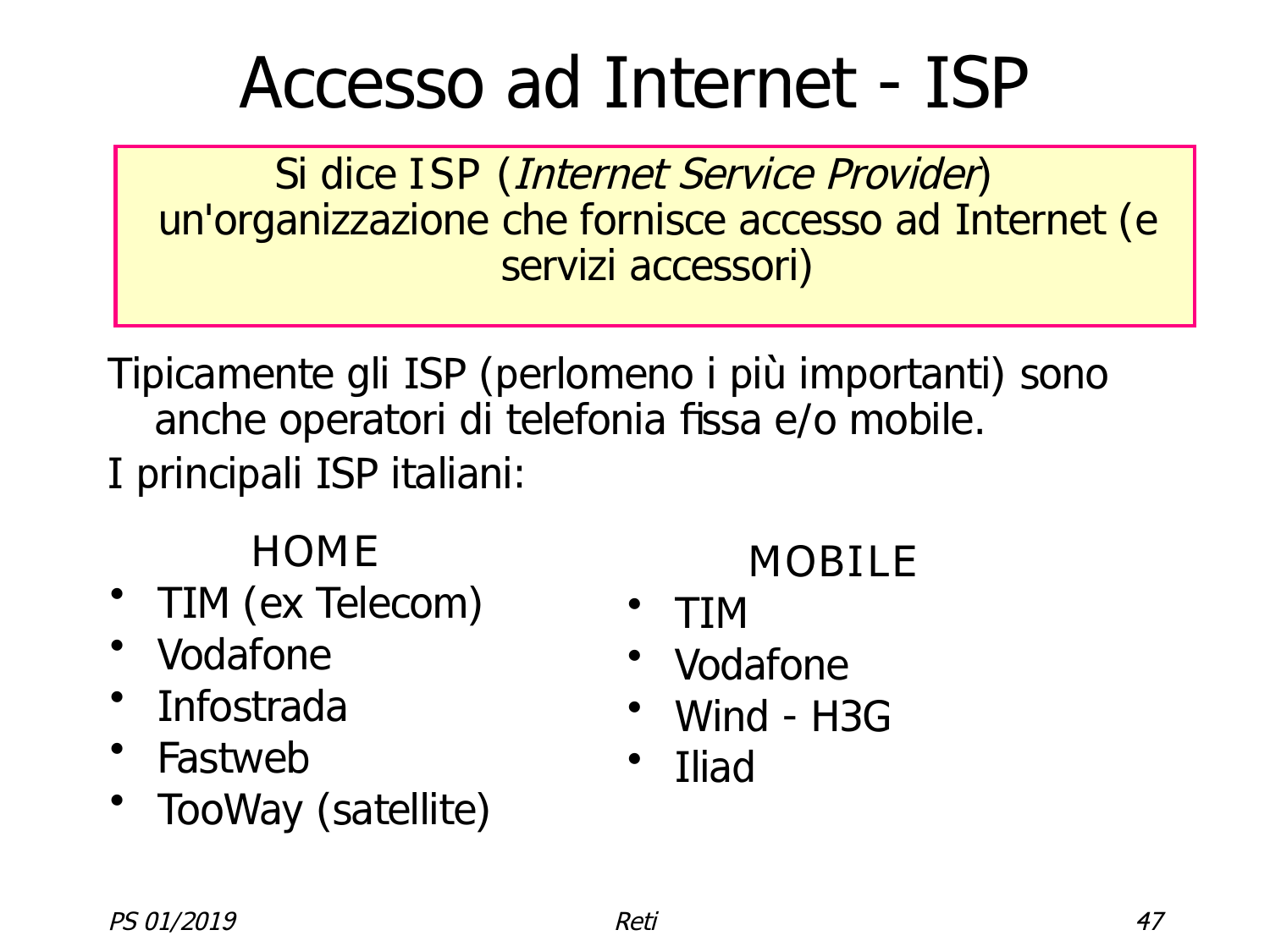

# Accesso ad Internet - ISP
Si dice ISP (Internet Service Provider) un'organizzazione che fornisce accesso ad Internet (e servizi accessori)

Tipicamente gli ISP (perlomeno i più importanti) sono anche operatori di telefonia fissa e/o mobile.
I principali ISP italiani:

HOME
TIM (ex Telecom)
Vodafone
Infostrada
Fastweb
TooWay (satellite)
MOBILE
TIM
Vodafone
Wind - H3G
Iliad
PS 01/2019
Reti
47